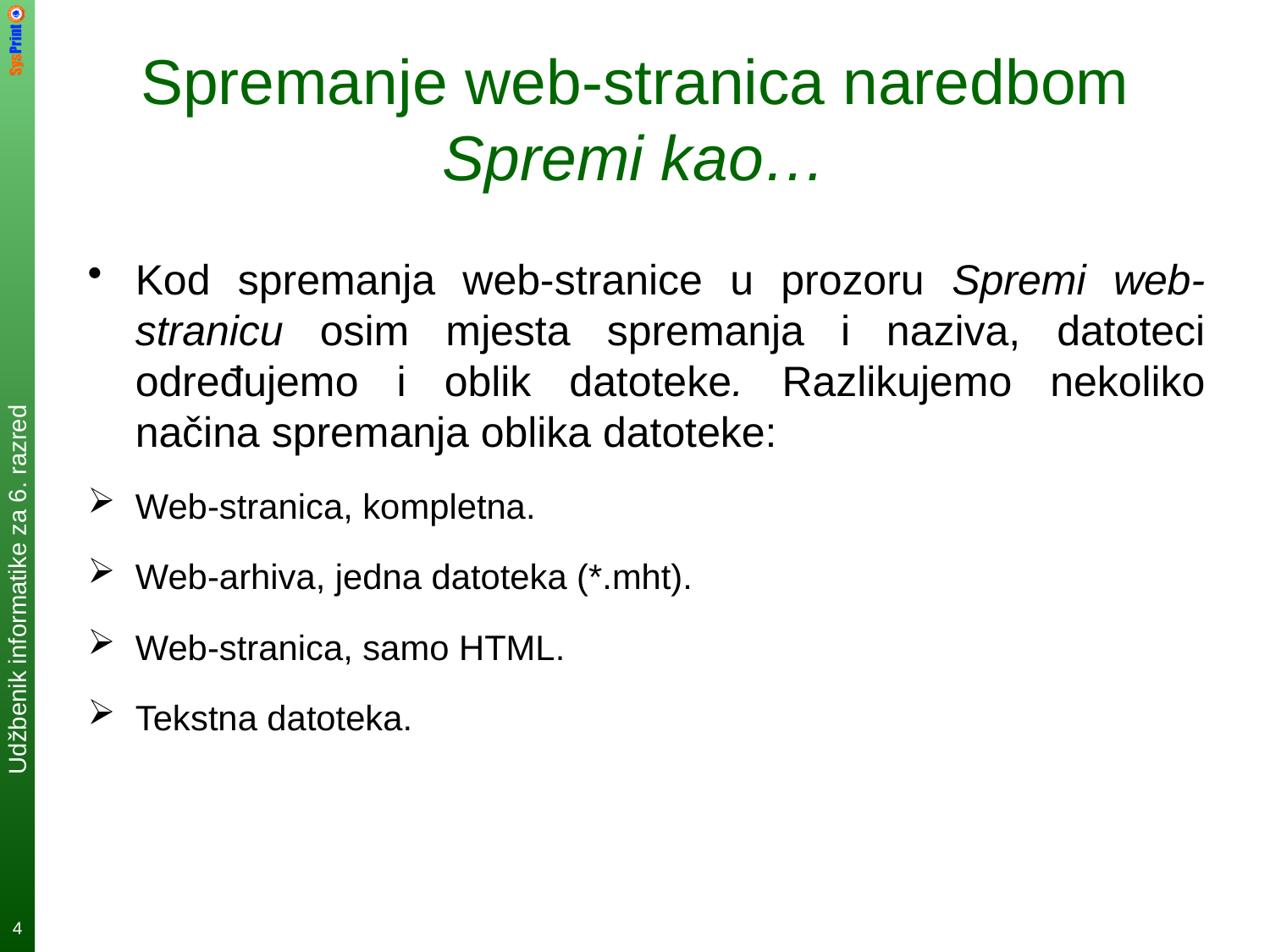

# Spremanje web-stranica naredbom Spremi kao…
Kod spremanja web-stranice u prozoru Spremi web-stranicu osim mjesta spremanja i naziva, datoteci određujemo i oblik datoteke. Razlikujemo nekoliko načina spremanja oblika datoteke:
Web-stranica, kompletna.
Web-arhiva, jedna datoteka (*.mht).
Web-stranica, samo HTML.
Tekstna datoteka.